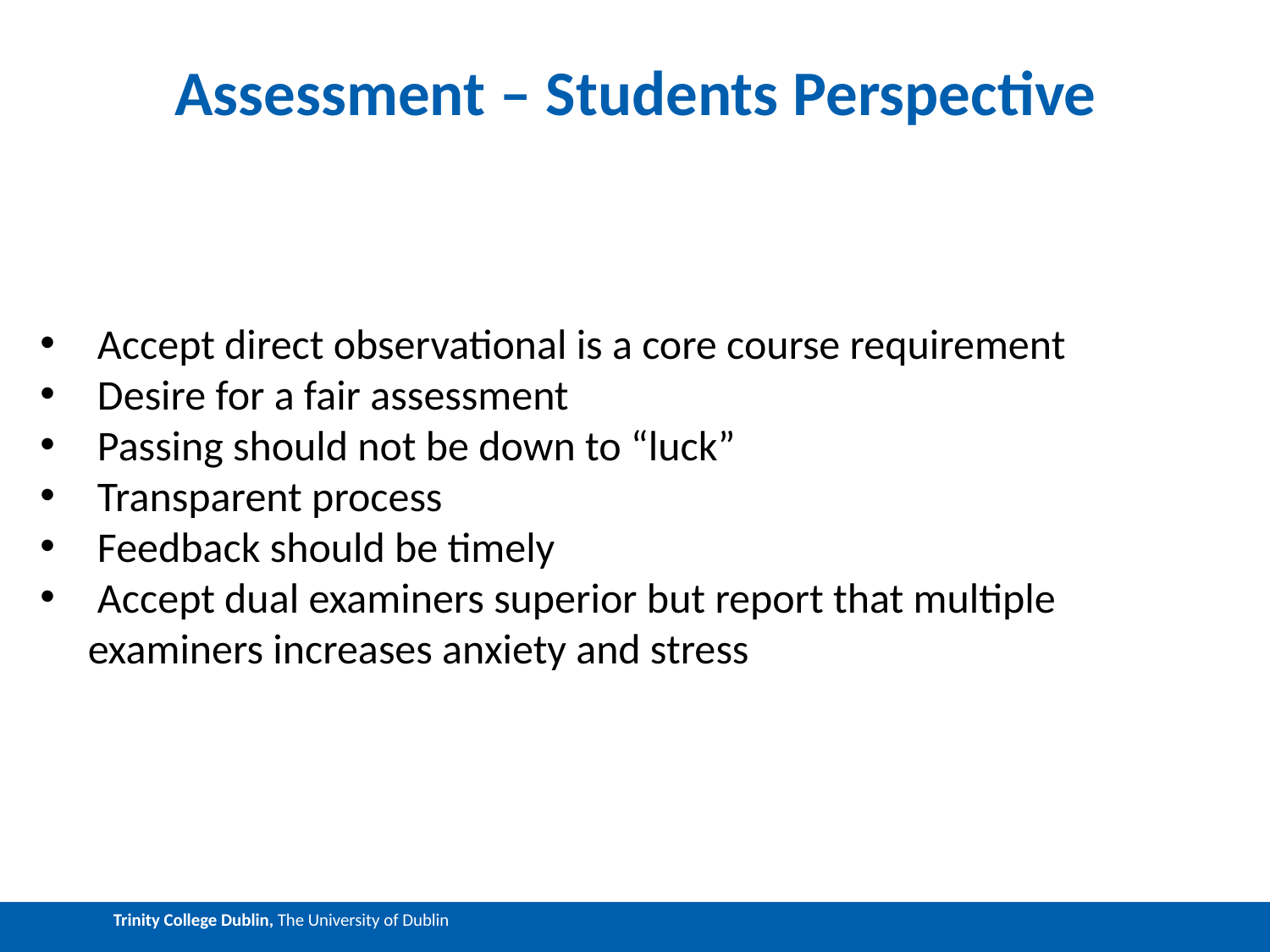

# Assessment – Students Perspective

 Accept direct observational is a core course requirement
 Desire for a fair assessment
 Passing should not be down to “luck”
 Transparent process
 Feedback should be timely
 Accept dual examiners superior but report that multiple  examiners increases anxiety and stress